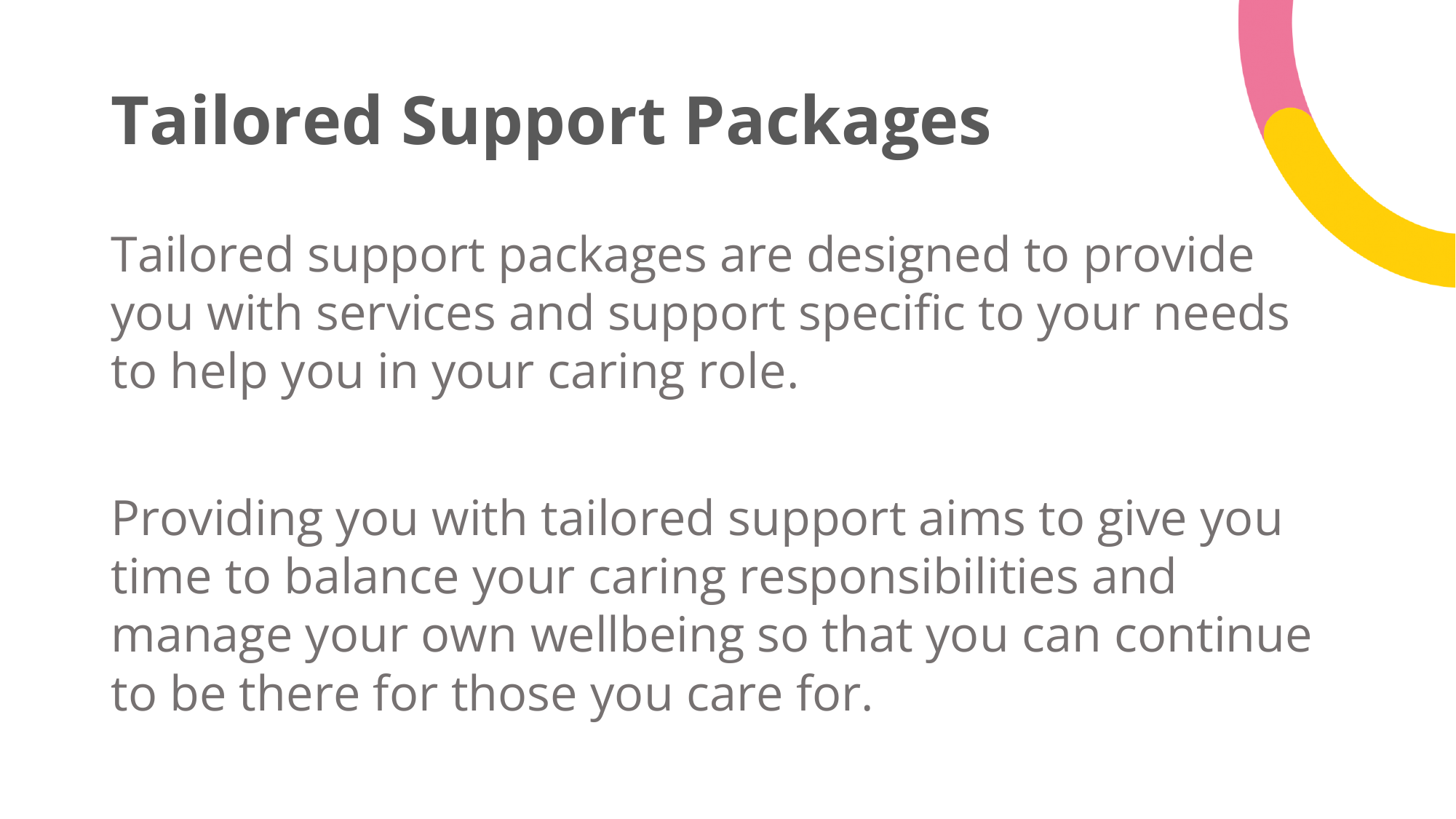

# Tailored Support Packages
Tailored support packages are designed to provide you with services and support specific to your needs to help you in your caring role.

Providing you with tailored support aims to give you time to balance your caring responsibilities and manage your own wellbeing so that you can continue to be there for those you care for.